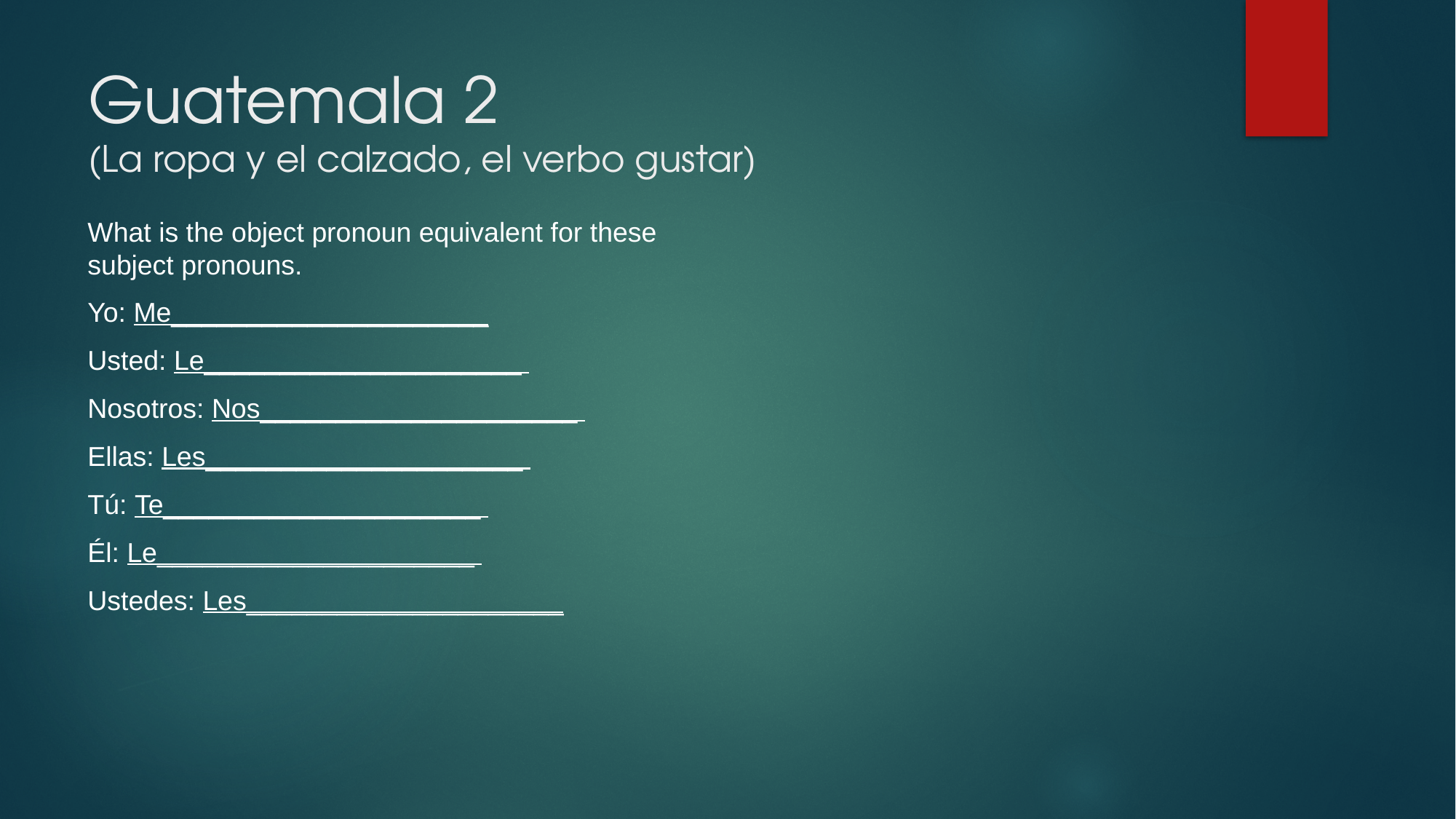

# Guatemala 2 (La ropa y el calzado, el verbo gustar)
What is the object pronoun equivalent for these subject pronouns.
Yo: Me_____________________
Usted: Le_____________________
Nosotros: Nos_____________________
Ellas: Les_____________________
Tú: Te_____________________
Él: Le_____________________
Ustedes: Les_____________________